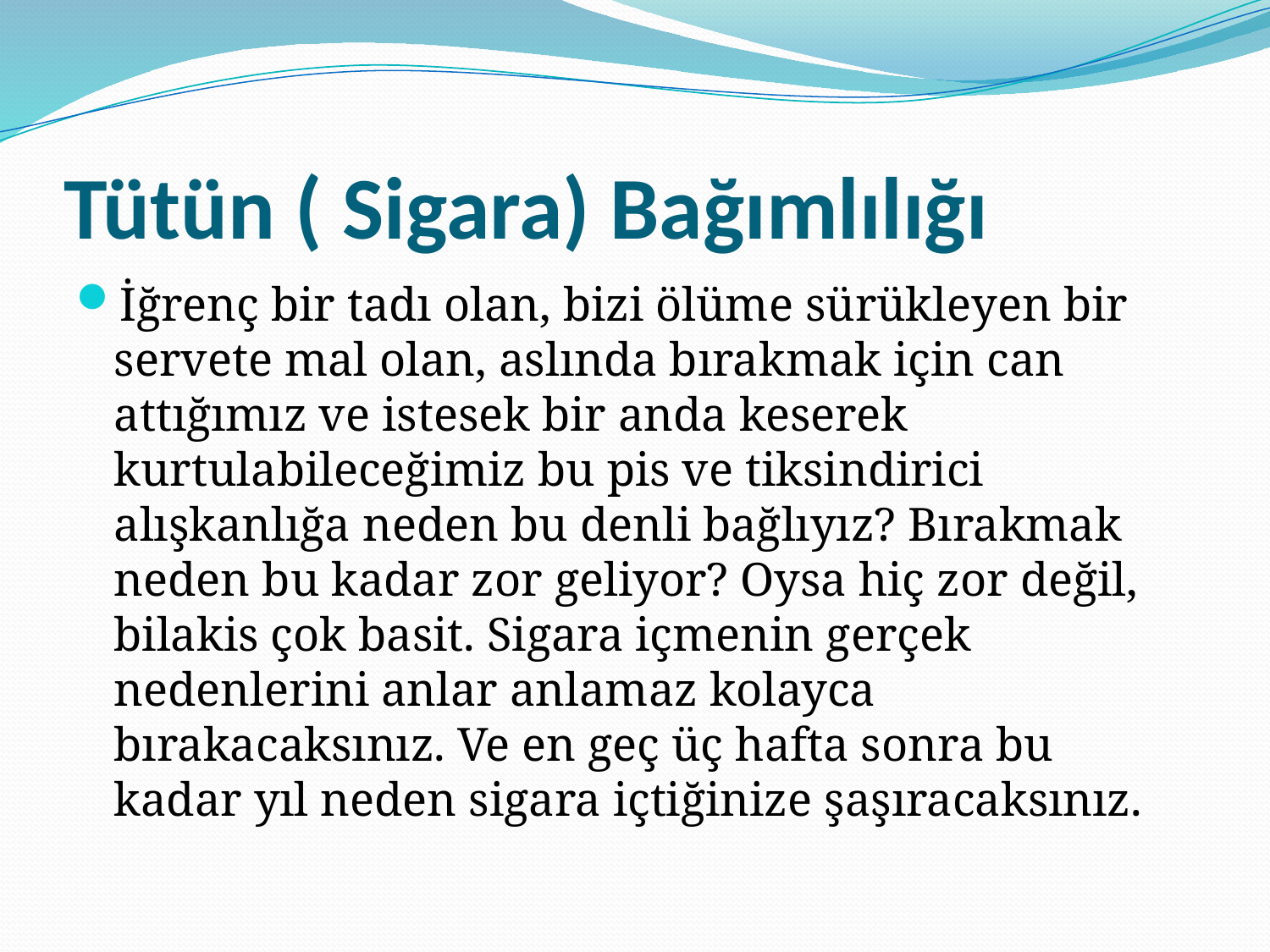

# Tütün ( Sigara) Bağımlılığı
İğrenç bir tadı olan, bizi ölüme sürükleyen bir servete mal olan, aslında bırakmak için can attığımız ve istesek bir anda keserek kurtulabileceğimiz bu pis ve tiksindirici alışkanlığa neden bu denli bağlıyız? Bırakmak neden bu kadar zor geliyor? Oysa hiç zor değil, bilakis çok basit. Sigara içmenin gerçek nedenlerini anlar anlamaz kolayca bırakacaksınız. Ve en geç üç hafta sonra bu kadar yıl neden sigara içtiğinize şaşıracaksınız.